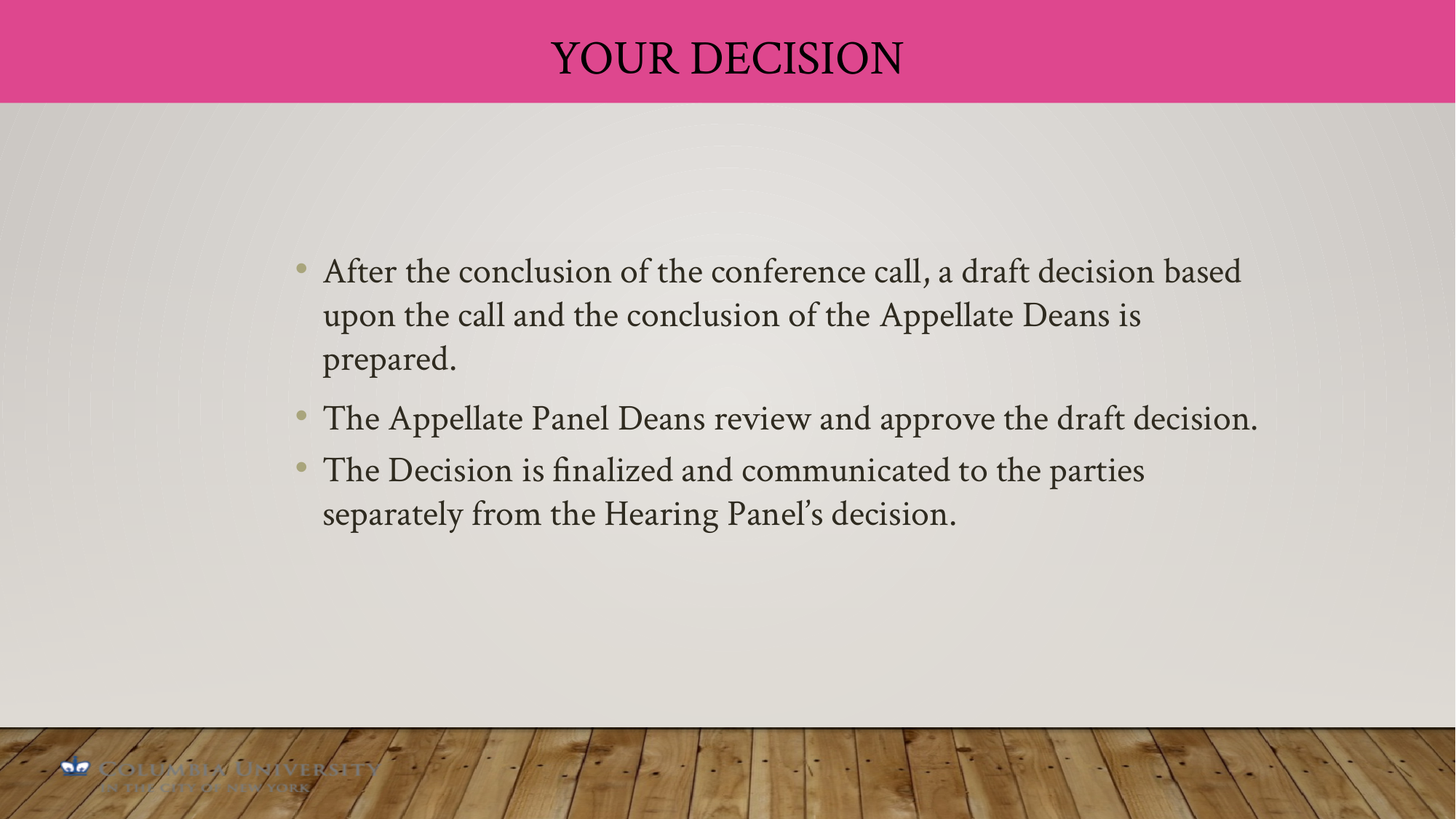

# Your Decision
After the conclusion of the conference call, a draft decision based upon the call and the conclusion of the Appellate Deans is prepared.
The Appellate Panel Deans review and approve the draft decision.
The Decision is finalized and communicated to the parties separately from the Hearing Panel’s decision.